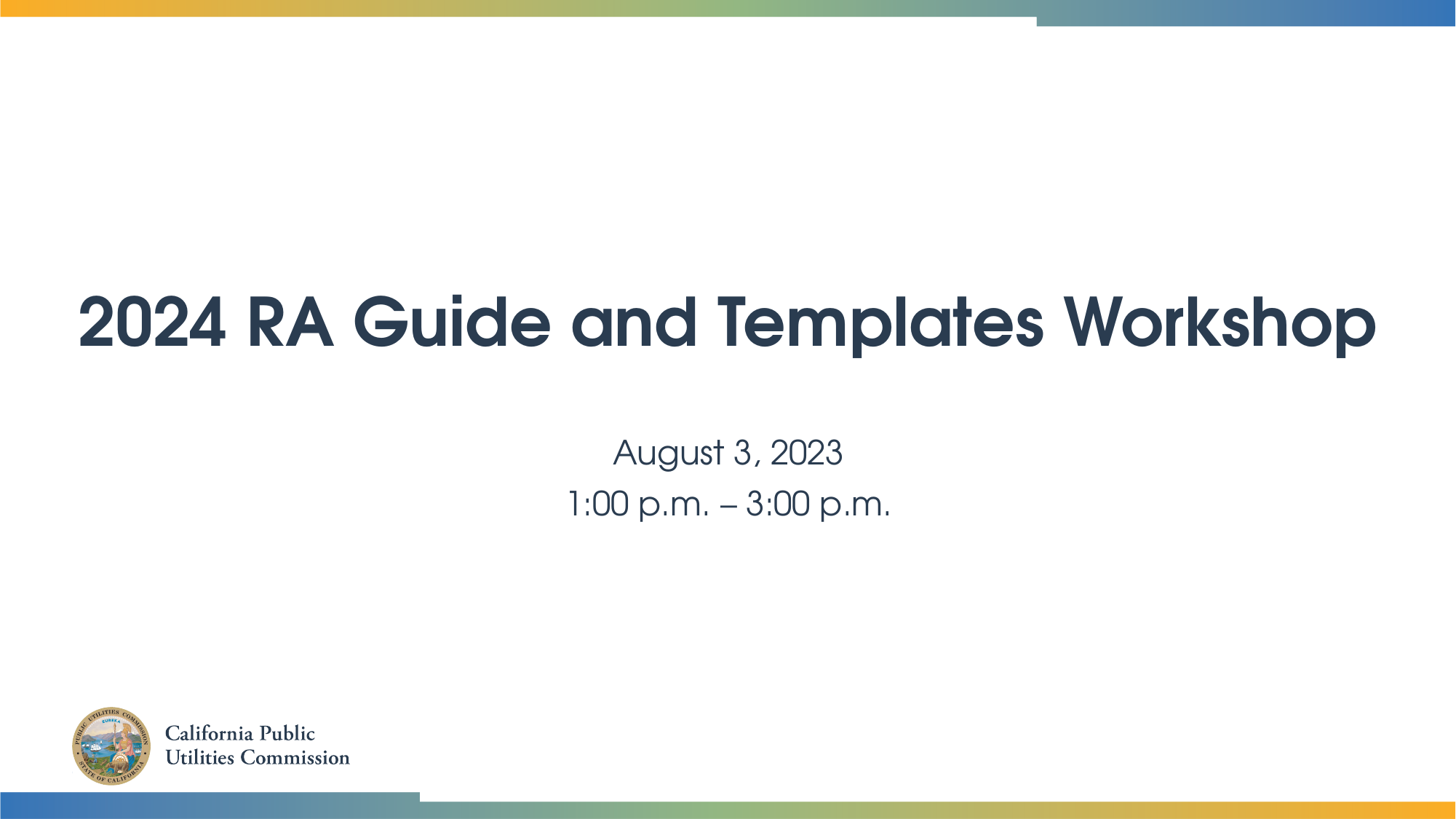

# 2024 RA Guide and Templates Workshop

August 3, 2023
1:00 p.m. – 3:00 p.m.